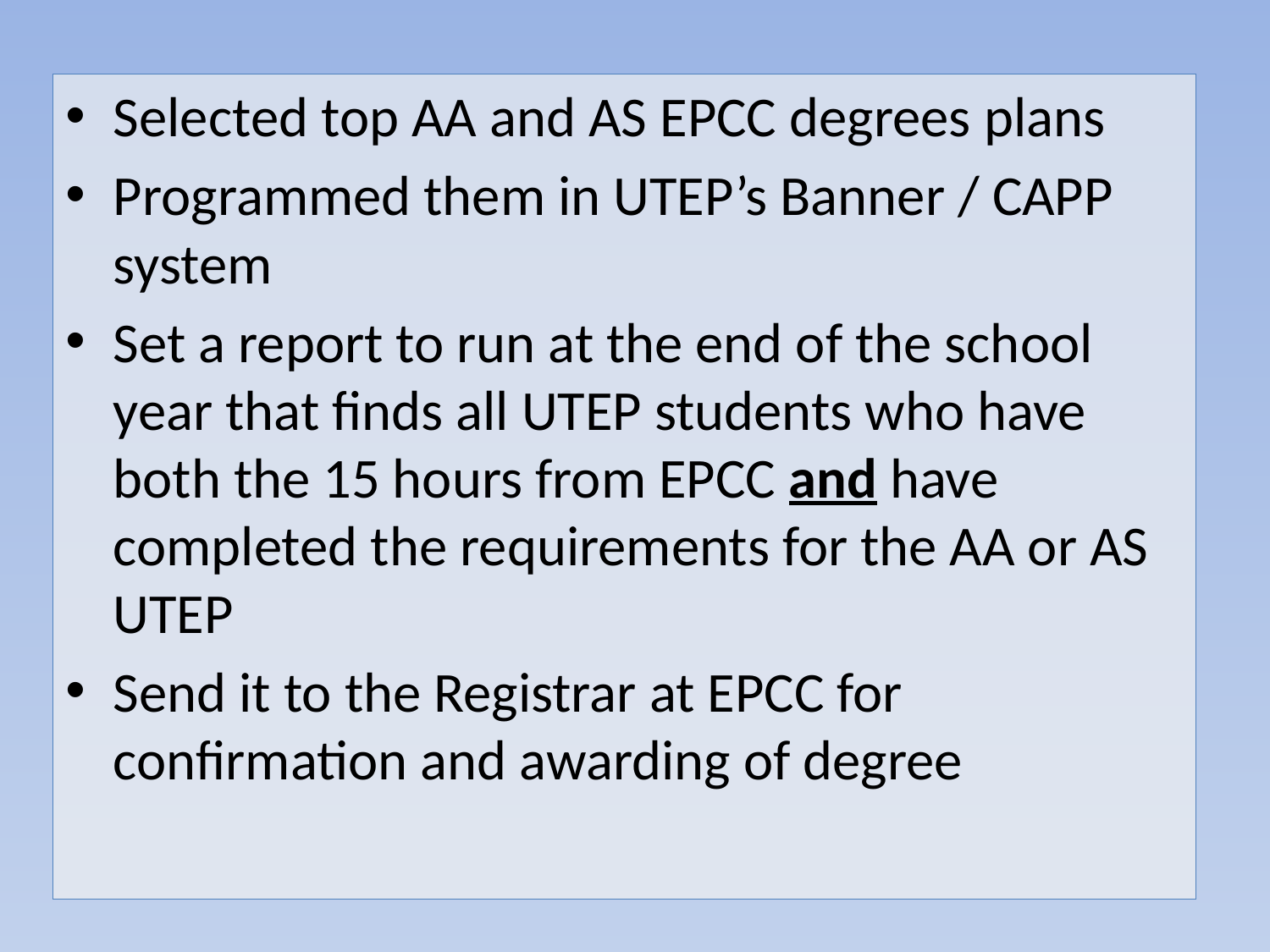

Selected top AA and AS EPCC degrees plans
Programmed them in UTEP’s Banner / CAPP system
Set a report to run at the end of the school year that finds all UTEP students who have both the 15 hours from EPCC and have completed the requirements for the AA or AS UTEP
Send it to the Registrar at EPCC for confirmation and awarding of degree